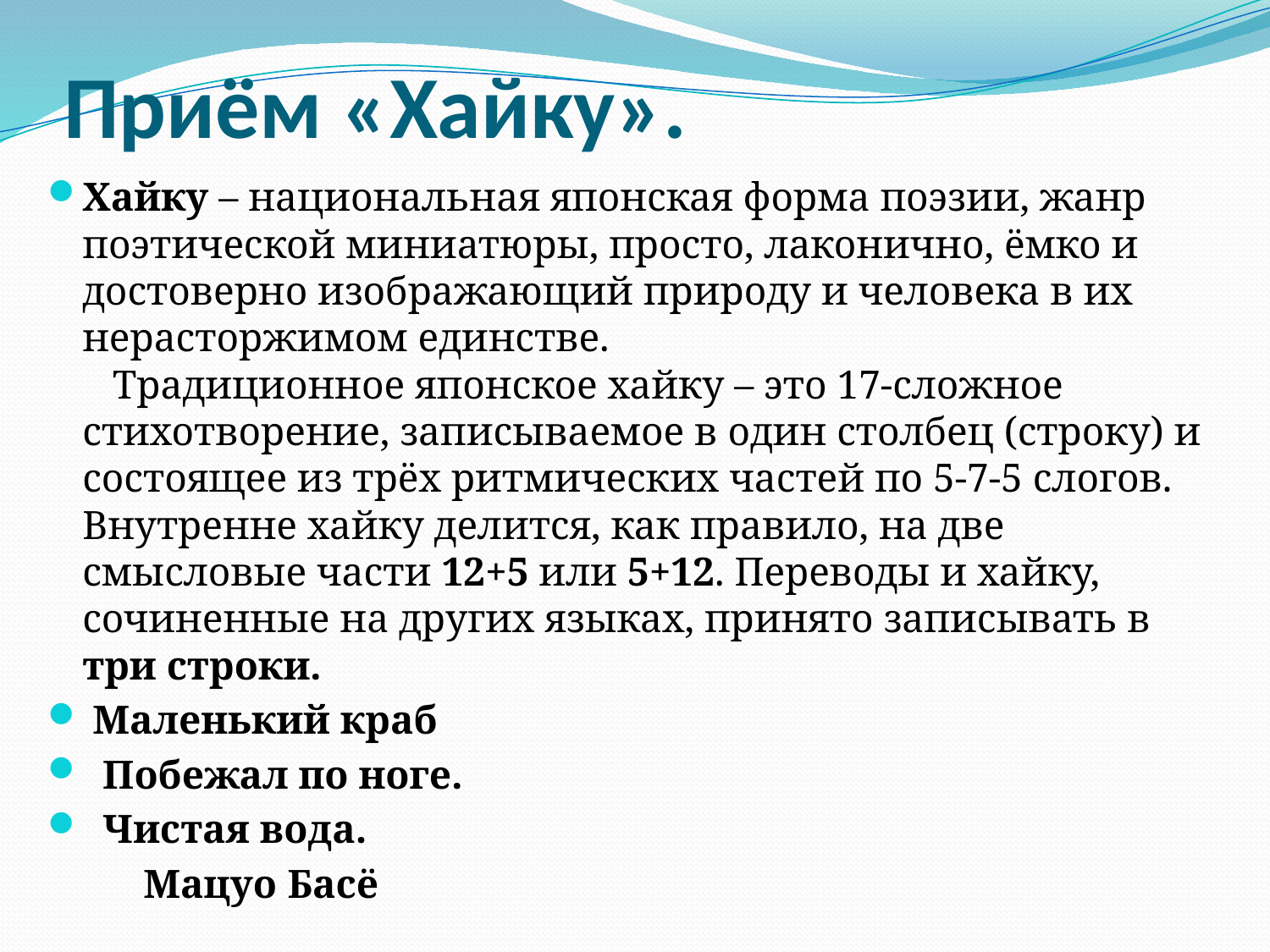

# Приём «Хайку».
Хайку – национальная японская форма поэзии, жанр поэтической миниатюры, просто, лаконично, ёмко и достоверно изображающий природу и человека в их нерасторжимом единстве. 
   Традиционное японское хайку – это 17-сложное стихотворение, записываемое в один столбец (строку) и состоящее из трёх ритмических частей по 5-7-5 слогов. Внутренне хайку делится, как правило, на две смысловые части 12+5 или 5+12. Переводы и хайку, сочиненные на других языках, принято записывать в три строки.
 Маленький краб
  Побежал по ноге.
  Чистая вода.
  		      Мацуо Басё